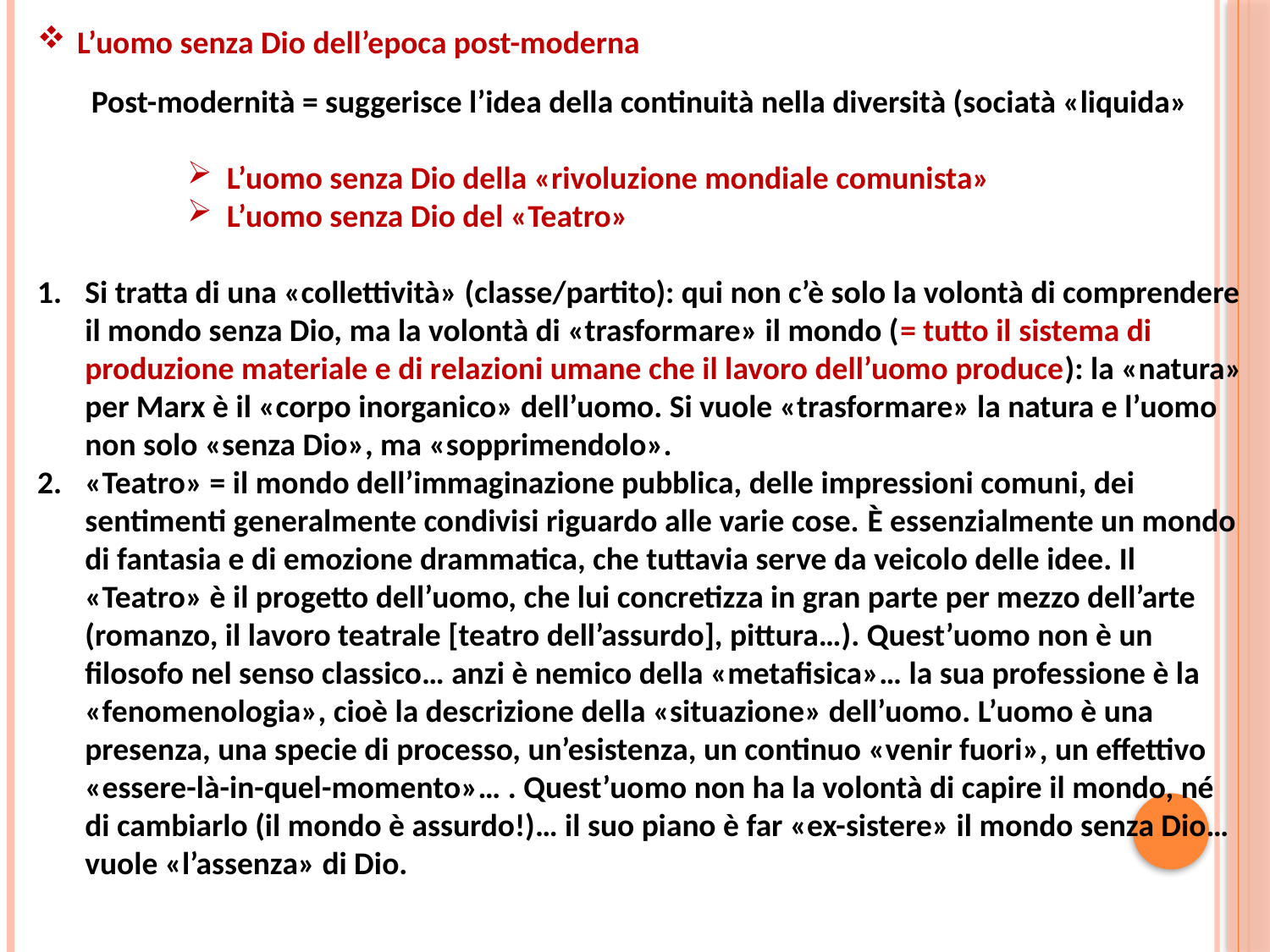

L’uomo senza Dio dell’epoca post-moderna

Post-modernità = suggerisce l’idea della continuità nella diversità (sociatà «liquida»

L’uomo senza Dio della «rivoluzione mondiale comunista»
L’uomo senza Dio del «Teatro»

Si tratta di una «collettività» (classe/partito): qui non c’è solo la volontà di comprendere il mondo senza Dio, ma la volontà di «trasformare» il mondo (= tutto il sistema di produzione materiale e di relazioni umane che il lavoro dell’uomo produce): la «natura» per Marx è il «corpo inorganico» dell’uomo. Si vuole «trasformare» la natura e l’uomo non solo «senza Dio», ma «sopprimendolo».
«Teatro» = il mondo dell’immaginazione pubblica, delle impressioni comuni, dei sentimenti generalmente condivisi riguardo alle varie cose. È essenzialmente un mondo di fantasia e di emozione drammatica, che tuttavia serve da veicolo delle idee. Il «Teatro» è il progetto dell’uomo, che lui concretizza in gran parte per mezzo dell’arte (romanzo, il lavoro teatrale [teatro dell’assurdo], pittura…). Quest’uomo non è un filosofo nel senso classico… anzi è nemico della «metafisica»… la sua professione è la «fenomenologia», cioè la descrizione della «situazione» dell’uomo. L’uomo è una presenza, una specie di processo, un’esistenza, un continuo «venir fuori», un effettivo «essere-là-in-quel-momento»… . Quest’uomo non ha la volontà di capire il mondo, né di cambiarlo (il mondo è assurdo!)… il suo piano è far «ex-sistere» il mondo senza Dio… vuole «l’assenza» di Dio.